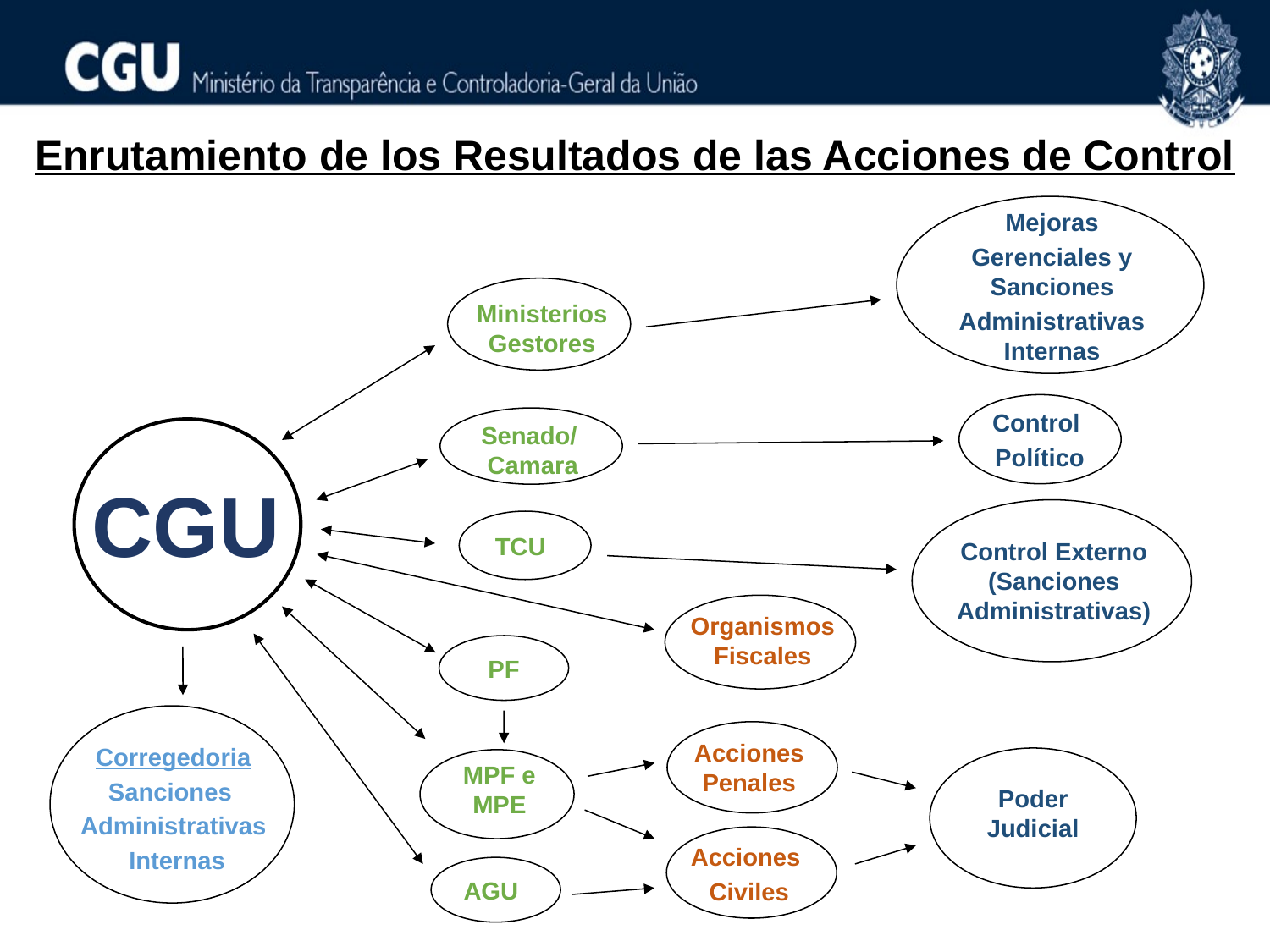

Enrutamiento de los Resultados de las Acciones de Control

Mejoras
Gerenciales y Sanciones
Administrativas Internas
Ministerios Gestores

Senado/  Camara

Control
Político

CGU

TCU

Control Externo (Sanciones Administrativas)

Organismos
Fiscales

PF

Acciones Penales
Corregedoria
Sanciones
Administrativas
 Internas

MPF e MPE

Poder Judicial

Acciones
Civiles

AGU